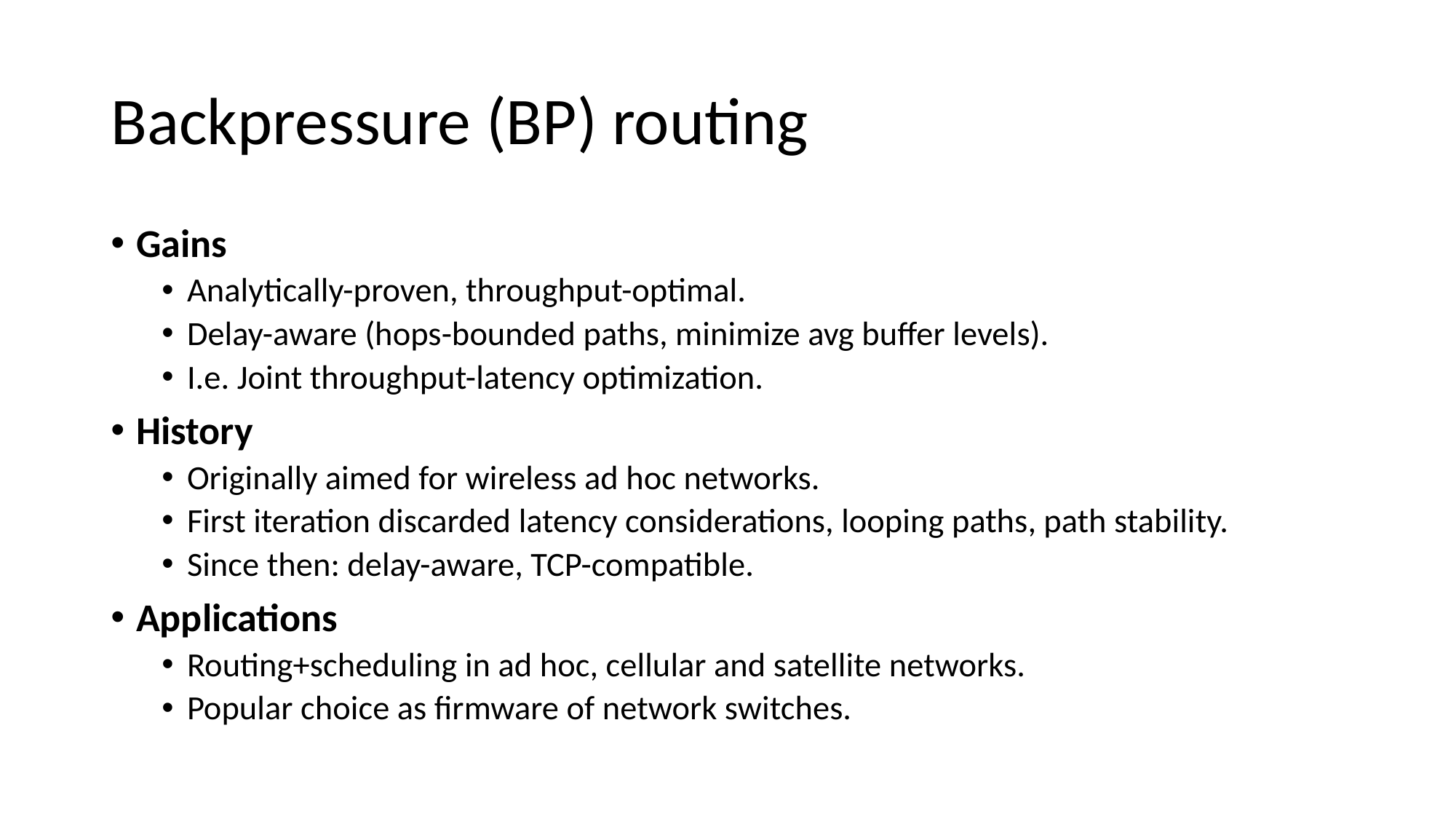

# Backpressure (BP) routing
Gains
Analytically-proven, throughput-optimal.
Delay-aware (hops-bounded paths, minimize avg buffer levels).
I.e. Joint throughput-latency optimization.
History
Originally aimed for wireless ad hoc networks.
First iteration discarded latency considerations, looping paths, path stability.
Since then: delay-aware, TCP-compatible.
Applications
Routing+scheduling in ad hoc, cellular and satellite networks.
Popular choice as firmware of network switches.